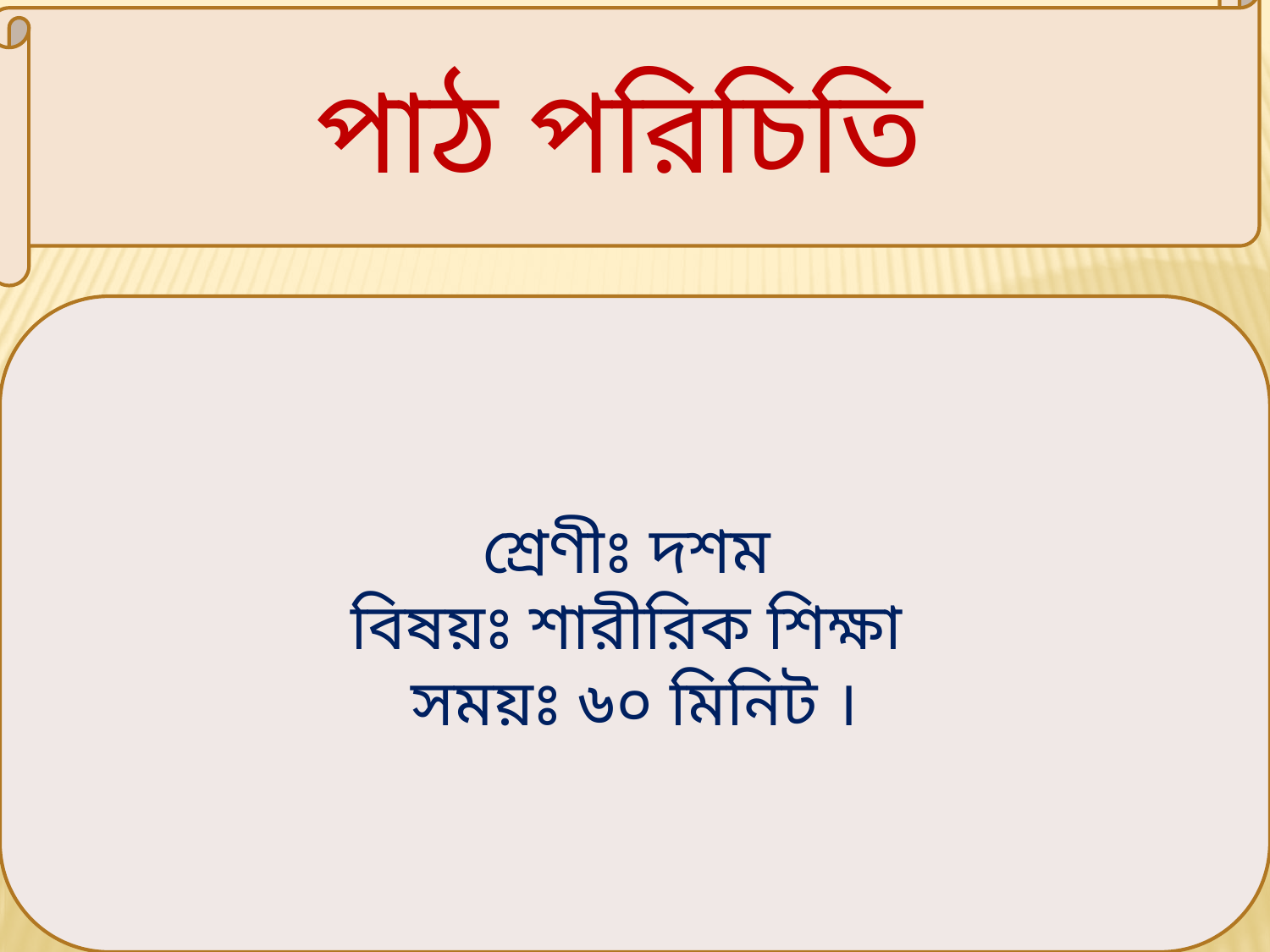

পাঠ পরিচিতি
শ্রেণীঃ দশম
বিষয়ঃ শারীরিক শিক্ষা
সময়ঃ ৬০ মিনিট ।